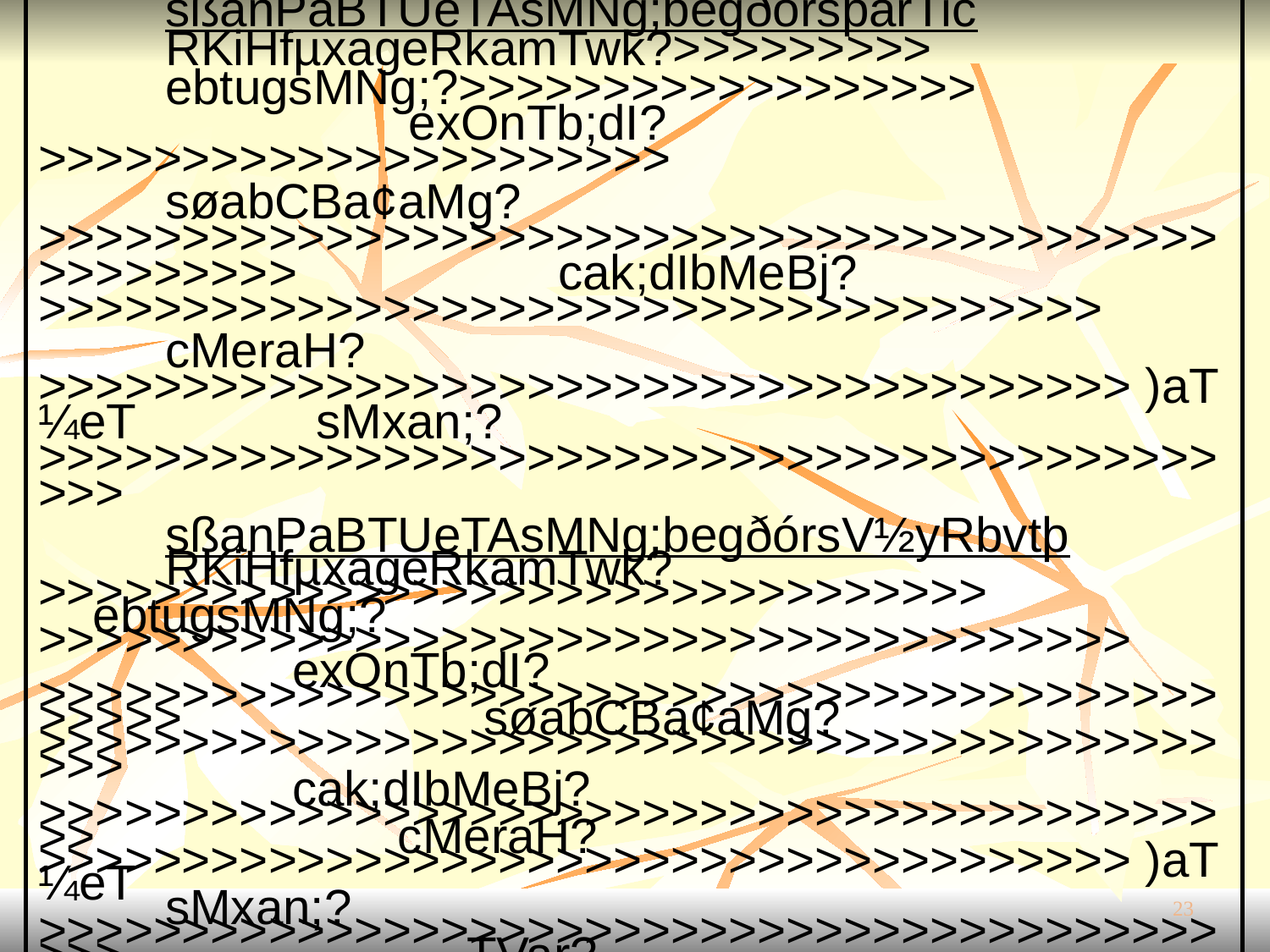

slakb½RtsPaBkarN_sMNg;begðórsV½yRbvtþ
cUrbMeBj ebIGñksegáteXIjkarxUcxatedayeRbobeFobnigkaredIremIlelIkmun
éf¶edIremIl>>>>>>>>>>>>>>>>>>>>>>>>>>>>>>>>>>>>>	   eQµaHbuKÁlik>>>>>>>>>>>>>>>>>>>>>>>>>>>>>>>>>>
     	RbePTsMNg; ³>>>>>>>>>>>>>>>>>>>>>>>>>>>>>>>>>>>>>>>>>>>   ¬sßir sV½yRbvtþ sMruH l>>> ¦
	TItaMg GPS    x>>>>>>>>>>>>>>>>>>>>>>>>>>>>>>>>>>>>>>>>>>>y>>>>>>>>>>>>>>>>>>>>>>>>>>>>>>>>>>>>>>>>>>>>>>>>>>>>>>>>>>>>>>>>>>>>>>>>>>>>>>>>>>
sMNg;begðórGagTwk
sßanPaBTUeTAsMNg;begðórsþarTic
RKiHfµxageRkamTwk?>>>>>>>>>
ebtugsMNg;?>>>>>>>>>>>>>>>>>>                                              exOnTb;dI?>>>>>>>>>>>>>>>>>>>>>>
søabCBa¢aMg?>>>>>>>>>>>>>>>>>>>>>>>>>>>>>>>>>>>>>>>>>>>>>>>>>>                   cak;dIbMeBj?>>>>>>>>>>>>>>>>>>>>>>>>>>>>>>>>>>>>>
cMeraH?>>>>>>>>>>>>>>>>>>>>>>>>>>>>>>>>>>>>>> )aT¼eT	           sMxan;?>>>>>>>>>>>>>>>>>>>>>>>>>>>>>>>>>>>>>>>>>>>>
sßanPaBTUeTAsMNg;begðórsV½yRbvtþ
RKiHfµxageRkamTwk?>>>>>>>>>>>>>>>>>>>>>>>>>>>>>>>>>                      ebtugsMNg;?>>>>>>>>>>>>>>>>>>>>>>>>>>>>>>>>>>>>>>
	exOnTb;dI?>>>>>>>>>>>>>>>>>>>>>>>>>>>>>>>>>>>>>>>>>>>>>>                      søabCBa¢aMg?>>>>>>>>>>>>>>>>>>>>>>>>>>>>>>>>>>>>>>>>>>>>
	cak;dIbMeBj?>>>>>>>>>>>>>>>>>>>>>>>>>>>>>>>>>>>>>>>>>>>                      cMeraH?>>>>>>>>>>>>>>>>>>>>>>>>>>>>>>>>>>>>>> )aT¼eT
sMxan;?>>>>>>>>>>>>>>>>>>>>>>>>>>>>>>>>>>>>>>>>>>>>                         TVar?>>>>>>>>>>>>>>>>>>>>>>>>>>>>>>>>>>>>>>>>>>>>
ExSkabTajfyeRkay?>>>>>>>>>>>>>>>>>>>>>>>>>>>>>>>>>>>>>>>>>>>>>>>>>>>>>>>>>>>>>>>>>>>>>>>>>>>>>>>>>>>>>>>>>>>
sßanPaBTUeTAsMNg;begðórcMruH
	RKiHfµxageRkamTwk?                                                   ebtugsMNg;?
	exOnTb;dI?
	søabCBa¢aMg?>>>>>>>>>>>>>>>>>>>>>>>>>>>>>>>>>>>>>>>>>	         cak;dIbMeBj?
	TVar?>>>>>>>>>>>>>>>>>>>>>>			         cMeraH?	)aT¼eT	sMxan;?
	sßanPaBTUeTAcenøaHsMNg; TMnb;>>>>>>>>>>>>>>>>>>>>>>>>>>>>>>>>>>>>>>>>>
	GtßaFib,ayTUeTAcMeBaHsMNg;begðór ³
23